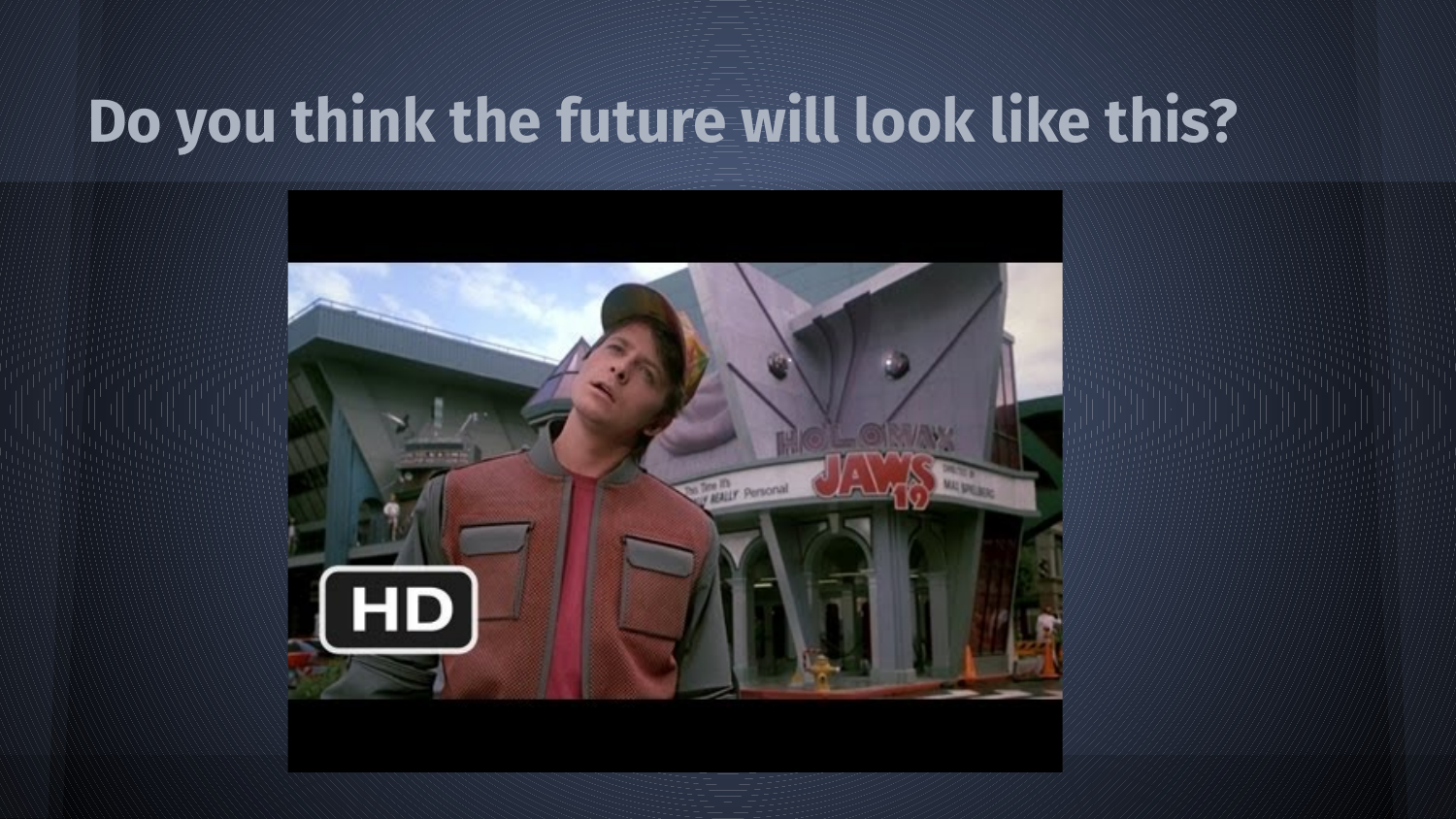

# Do you think the future will look like this?